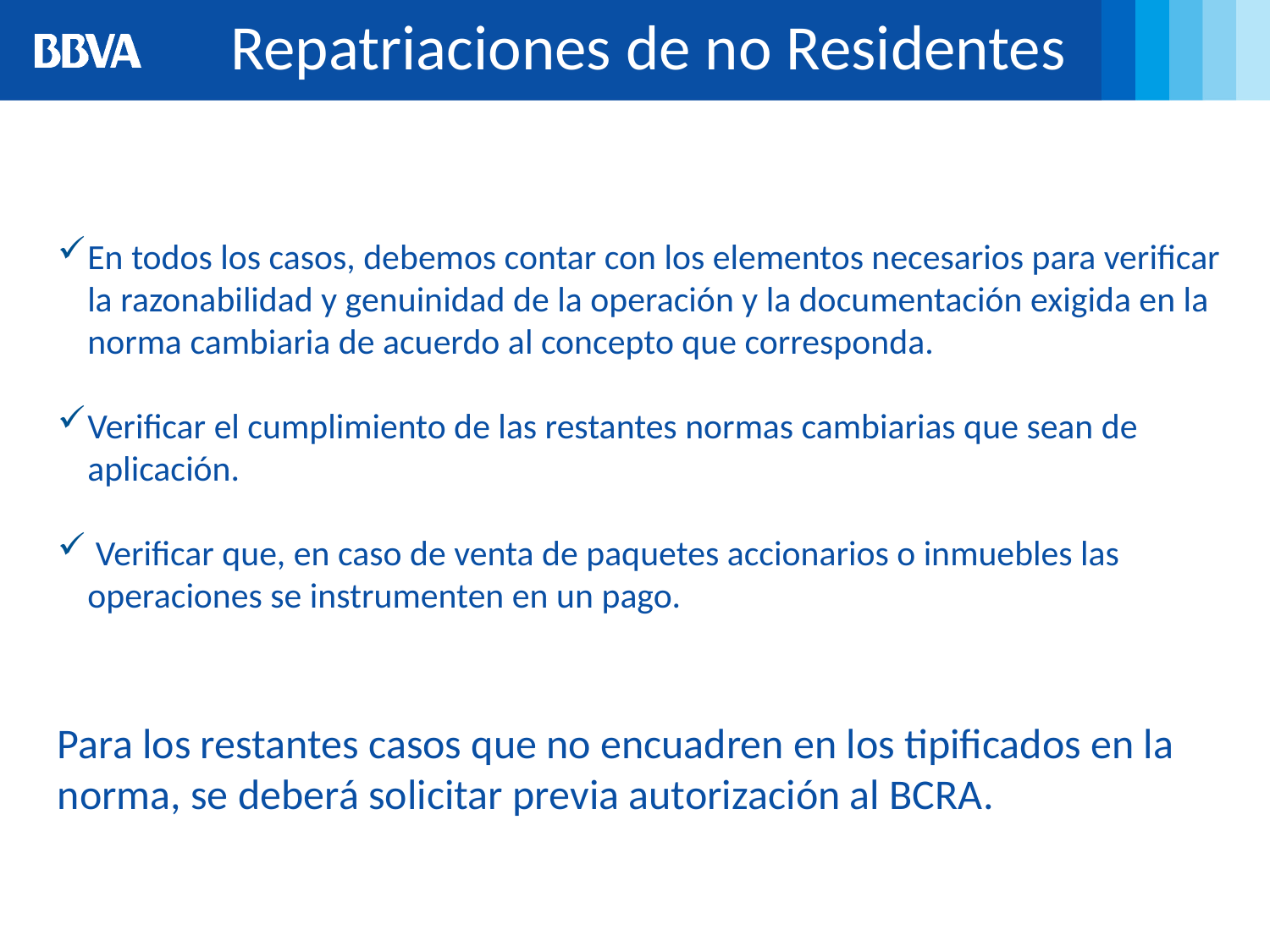

Repatriaciones de no Residentes
Requisitos adicionales a solicitar en todas las repatriaciones de inversiones de no residentes:

En todos los casos, debemos contar con los elementos necesarios para verificar la razonabilidad y genuinidad de la operación y la documentación exigida en la norma cambiaria de acuerdo al concepto que corresponda.

Verificar el cumplimiento de las restantes normas cambiarias que sean de aplicación.

 Verificar que, en caso de venta de paquetes accionarios o inmuebles las operaciones se instrumenten en un pago.

Para los restantes casos que no encuadren en los tipificados en la norma, se deberá solicitar previa autorización al BCRA.